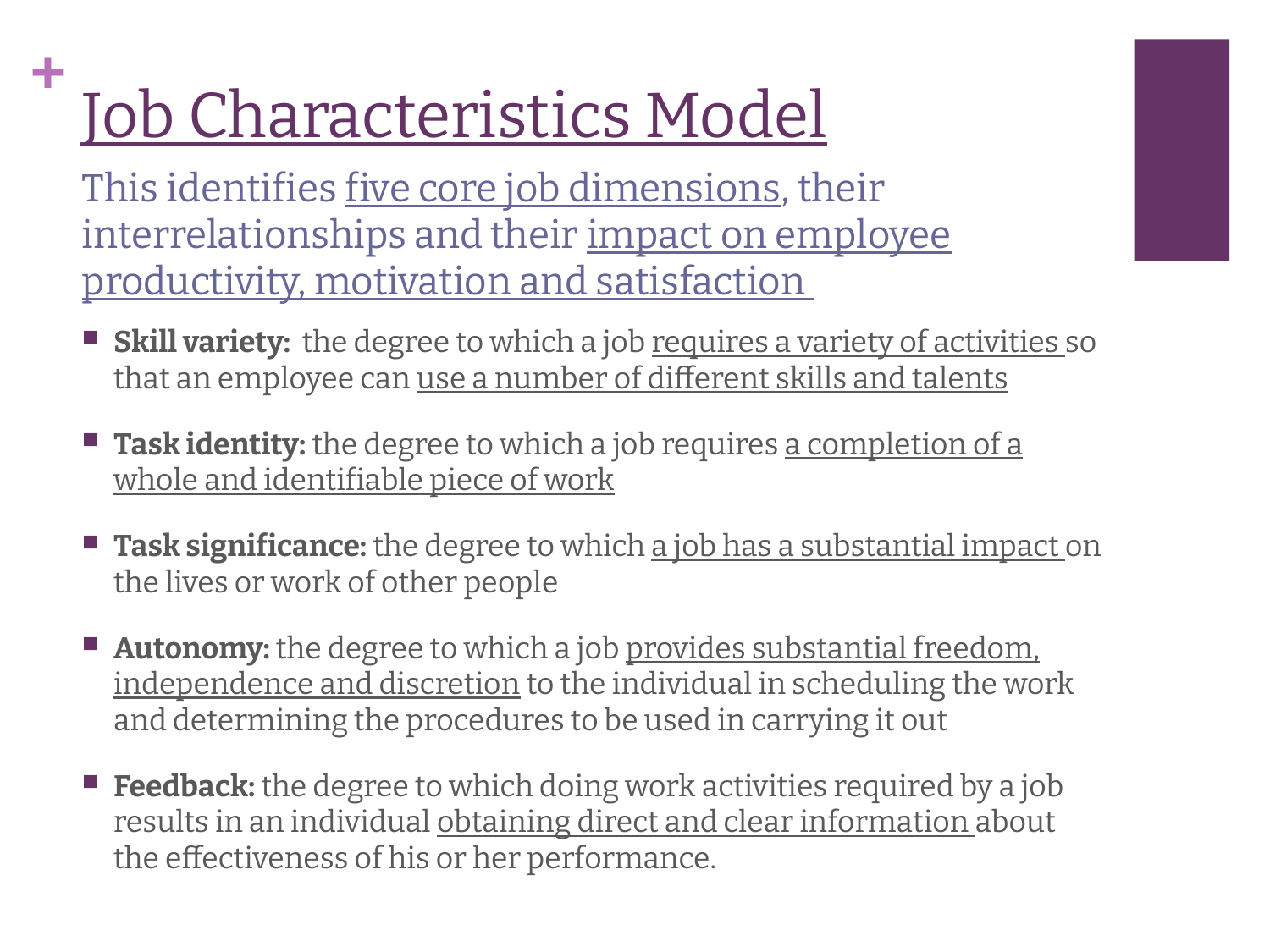

# Job Characteristics Model
This identifies five core job dimensions, their interrelationships and their impact on employee productivity, motivation and satisfaction
Skill variety:  the degree to which a job requires a variety of activities so that an employee can use a number of different skills and talents
Task identity: the degree to which a job requires a completion of a whole and identifiable piece of work
Task significance: the degree to which a job has a substantial impact on the lives or work of other people
Autonomy: the degree to which a job provides substantial freedom, independence and discretion to the individual in scheduling the work and determining the procedures to be used in carrying it out
Feedback: the degree to which doing work activities required by a job results in an individual obtaining direct and clear information about the effectiveness of his or her performance.